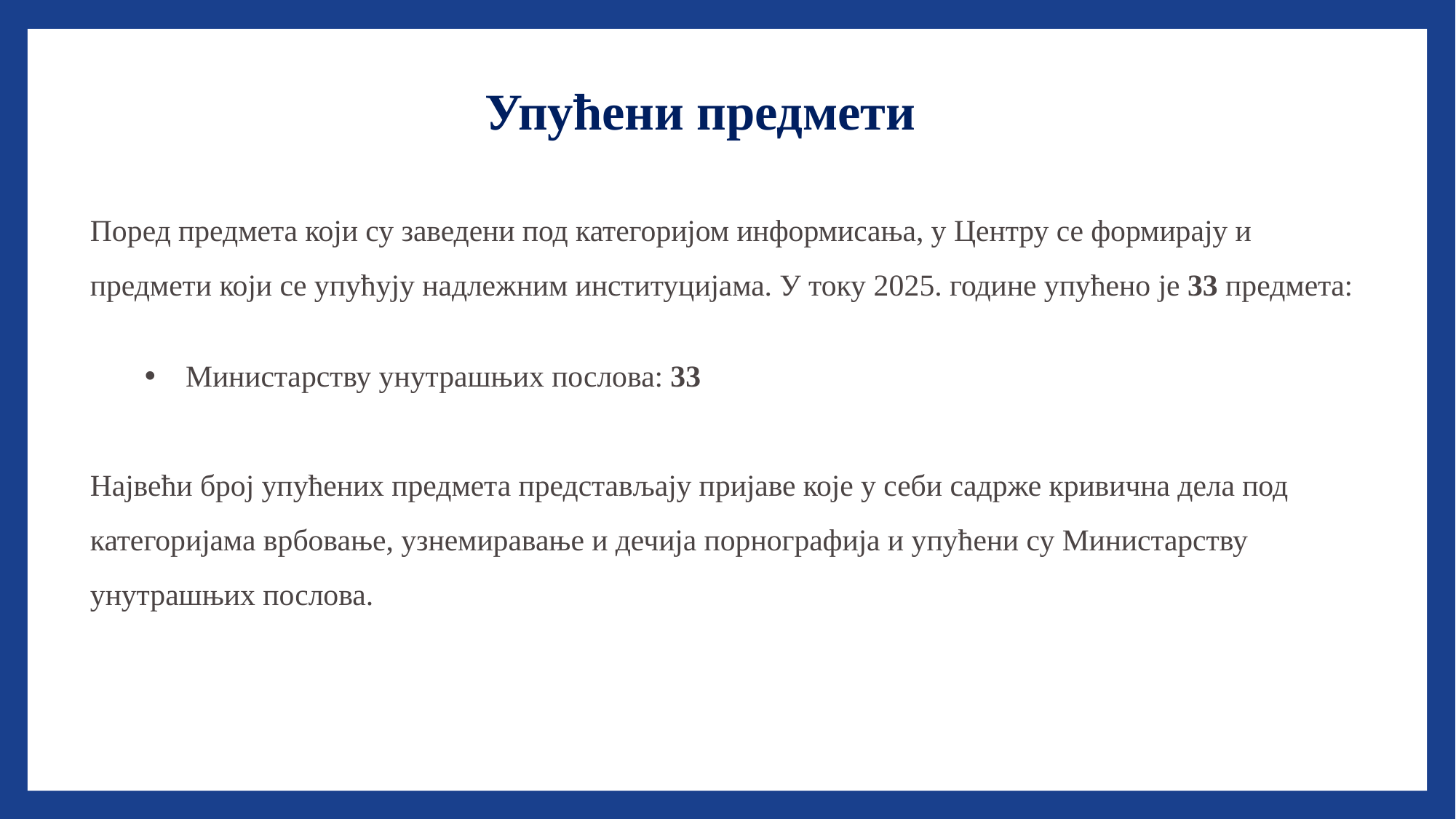

# Упућени предмети
Поред предмета који су заведени под категоријом информисања, у Центру се формирају и  предмети који се упућују надлежним институцијама. У току 2025. године упућено је 33 предмета:
Министарству унутрашњих послова: 33
Највећи број упућених предмета представљају пријаве које у себи садрже кривична дела под  категоријама врбовање, узнемиравање и дечија порнографија и упућени су Министарству унутрашњих послова.